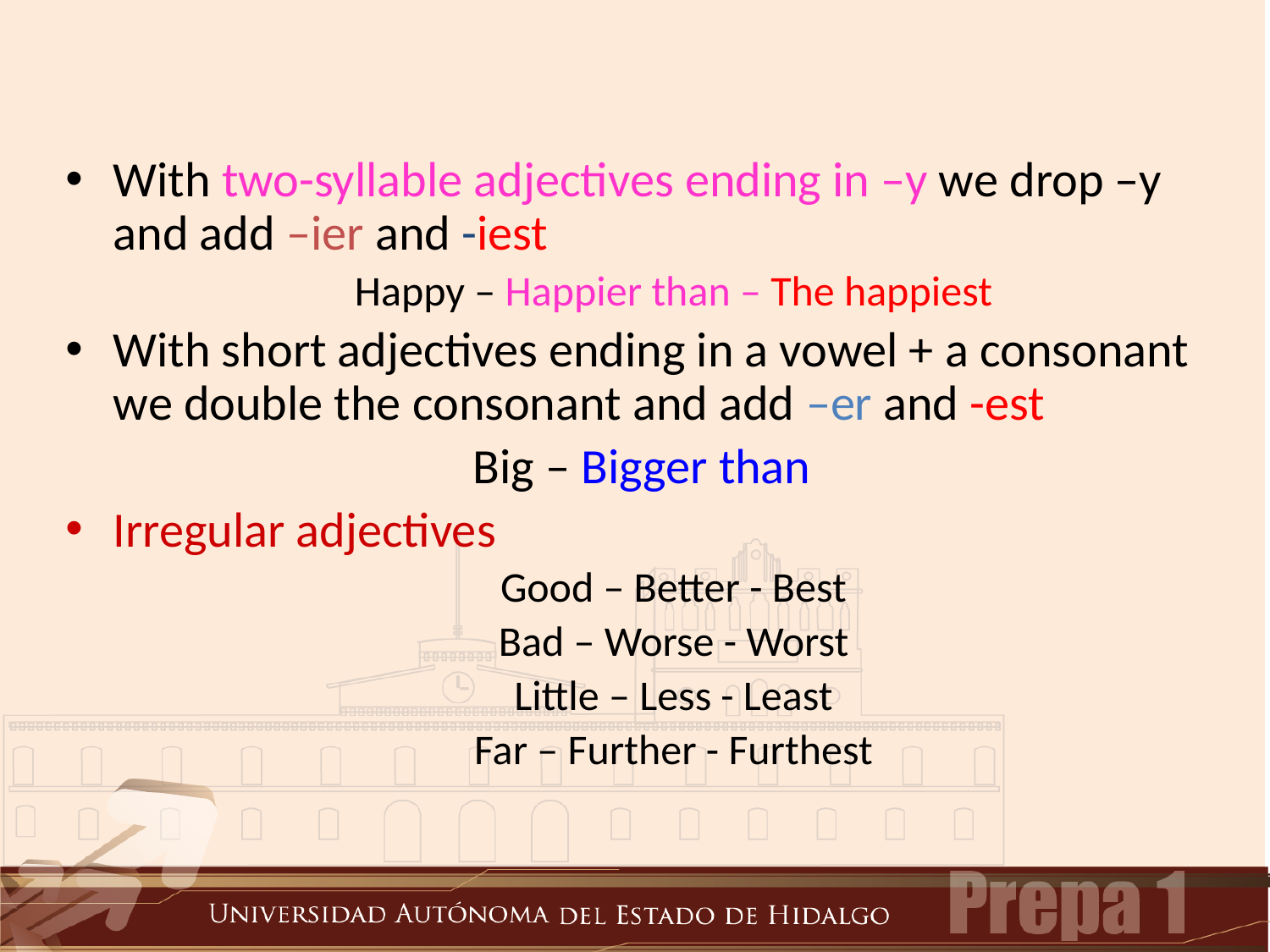

With two-syllable adjectives ending in –y we drop –y and add –ier and -iest
Happy – Happier than – The happiest
With short adjectives ending in a vowel + a consonant we double the consonant and add –er and -est
Big – Bigger than
Irregular adjectives
Good – Better - Best
Bad – Worse - Worst
Little – Less - Least
Far – Further - Furthest